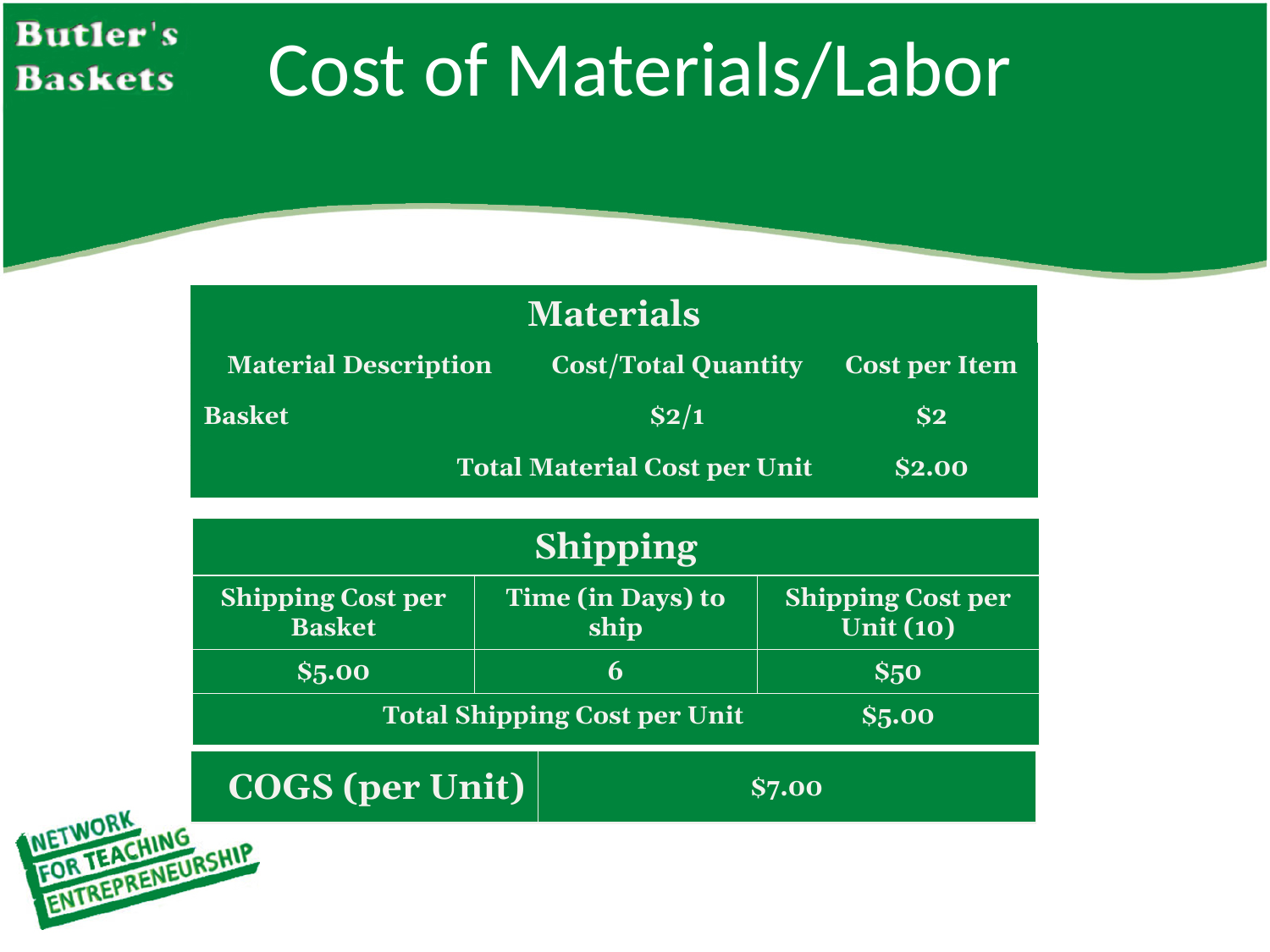

Cost of Materials/Labor
| Materials |  |  |
| --- | --- | --- |
| Material Description | Cost/Total Quantity | Cost per Item |
| Basket | $2/1 | $2 |
| Total Material Cost per Unit |  | $2.00 |
| Shipping |  |  |
| --- | --- | --- |
| Shipping Cost per Basket | Time (in Days) to ship | Shipping Cost per Unit (10) |
| $5.00 | 6 | $50 |
| Total Shipping Cost per Unit |  | $5.00 |
| COGS (per Unit) | $7.00 |
| --- | --- |